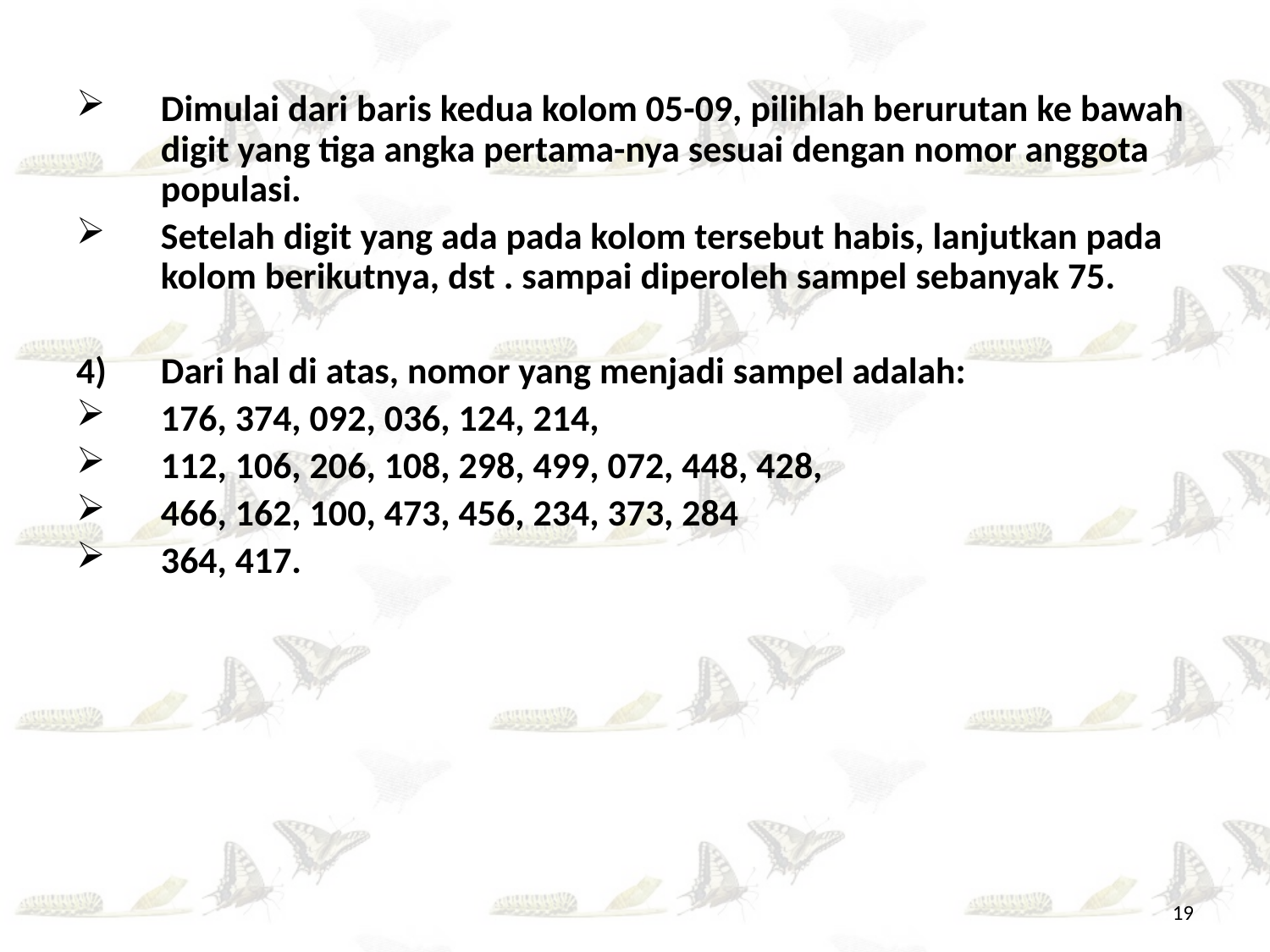

Dimulai dari baris kedua kolom 05-09, pilihlah berurutan ke bawah digit yang tiga angka pertama-nya sesuai dengan nomor anggota populasi.
Setelah digit yang ada pada kolom tersebut habis, lanjutkan pada kolom berikutnya, dst . sampai diperoleh sampel sebanyak 75.

4)	Dari hal di atas, nomor yang menjadi sampel adalah:
176, 374, 092, 036, 124, 214,
112, 106, 206, 108, 298, 499, 072, 448, 428,
466, 162, 100, 473, 456, 234, 373, 284
364, 417.
19